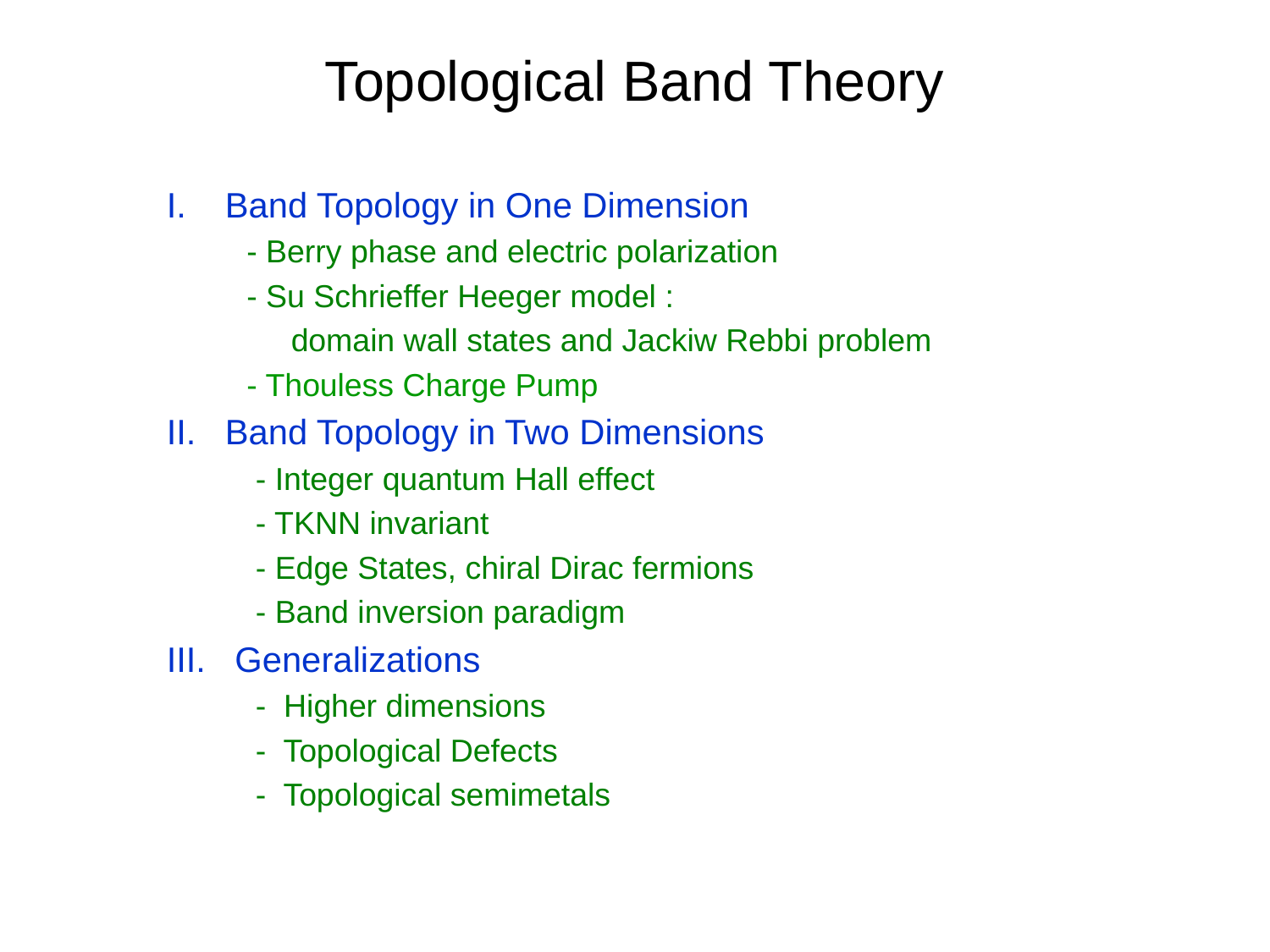

# Topological Band Theory
I.    Band Topology in One Dimension
         - Berry phase and electric polarization
         - Su Schrieffer Heeger model :
              domain wall states and Jackiw Rebbi problem
         - Thouless Charge Pump
II.   Band Topology in Two Dimensions
          - Integer quantum Hall effect
          - TKNN invariant
          - Edge States, chiral Dirac fermions
          - Band inversion paradigm
III.   Generalizations
          -  Higher dimensions
          -  Topological Defects
          -  Topological semimetals